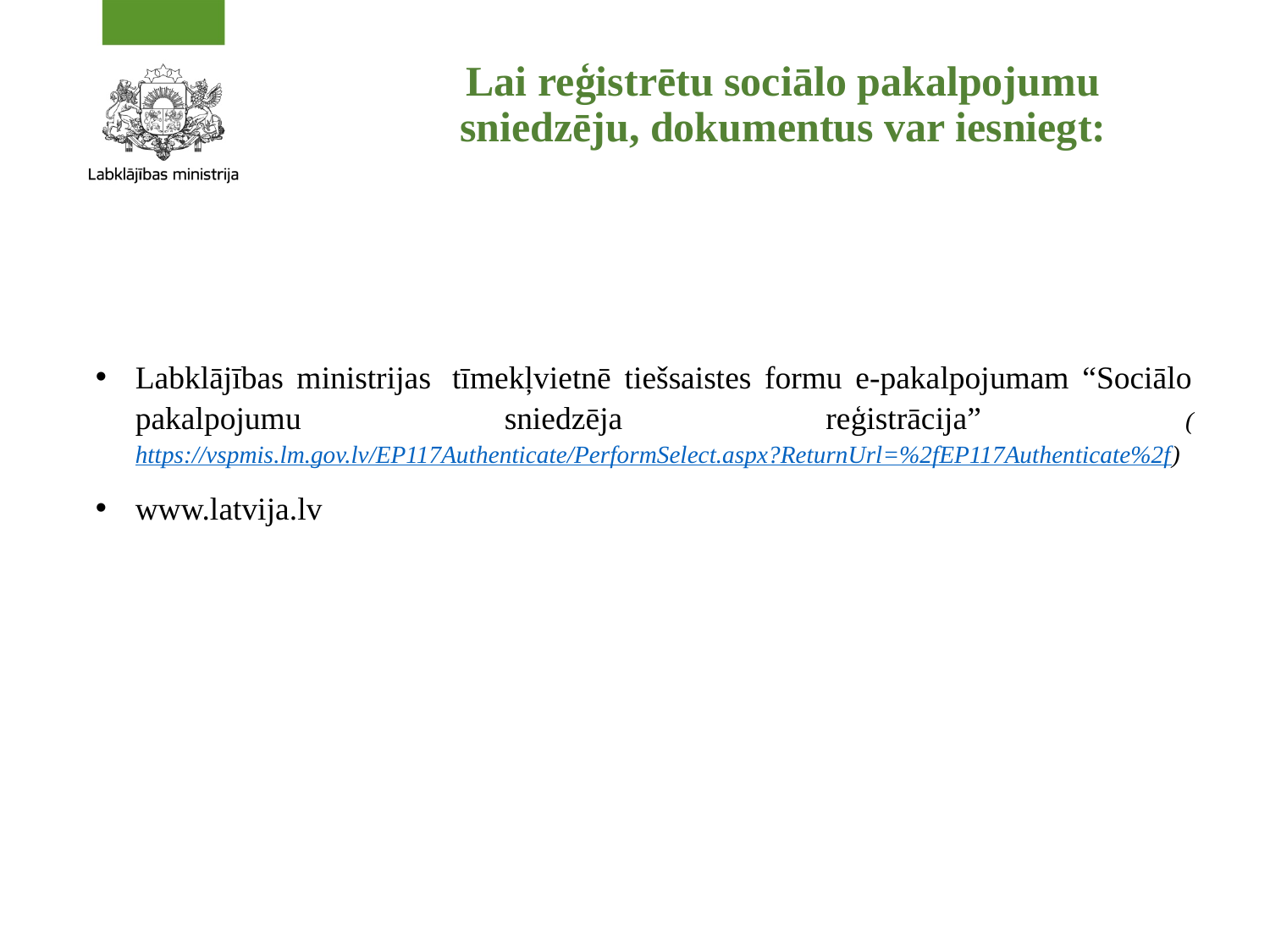

# Lai reģistrētu sociālo pakalpojumu sniedzēju, dokumentus var iesniegt:

Labklājības ministrijas  tīmekļvietnē tiešsaistes formu e-pakalpojumam “Sociālo pakalpojumu sniedzēja reģistrācija” (https://vspmis.lm.gov.lv/EP117Authenticate/PerformSelect.aspx?ReturnUrl=%2fEP117Authenticate%2f)
www.latvija.lv